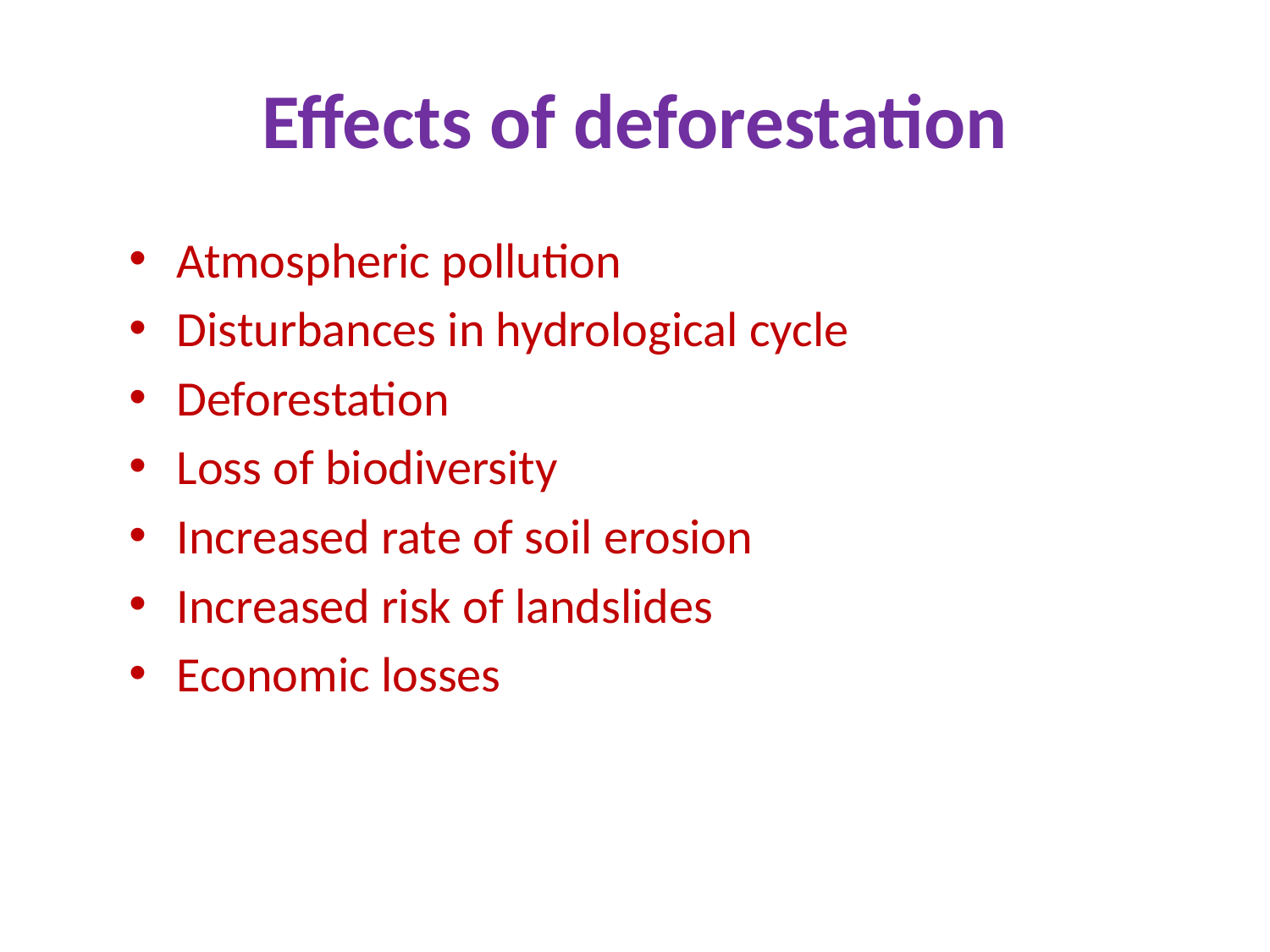

# Effects of deforestation
Atmospheric pollution
Disturbances in hydrological cycle
Deforestation
Loss of biodiversity
Increased rate of soil erosion
Increased risk of landslides
Economic losses